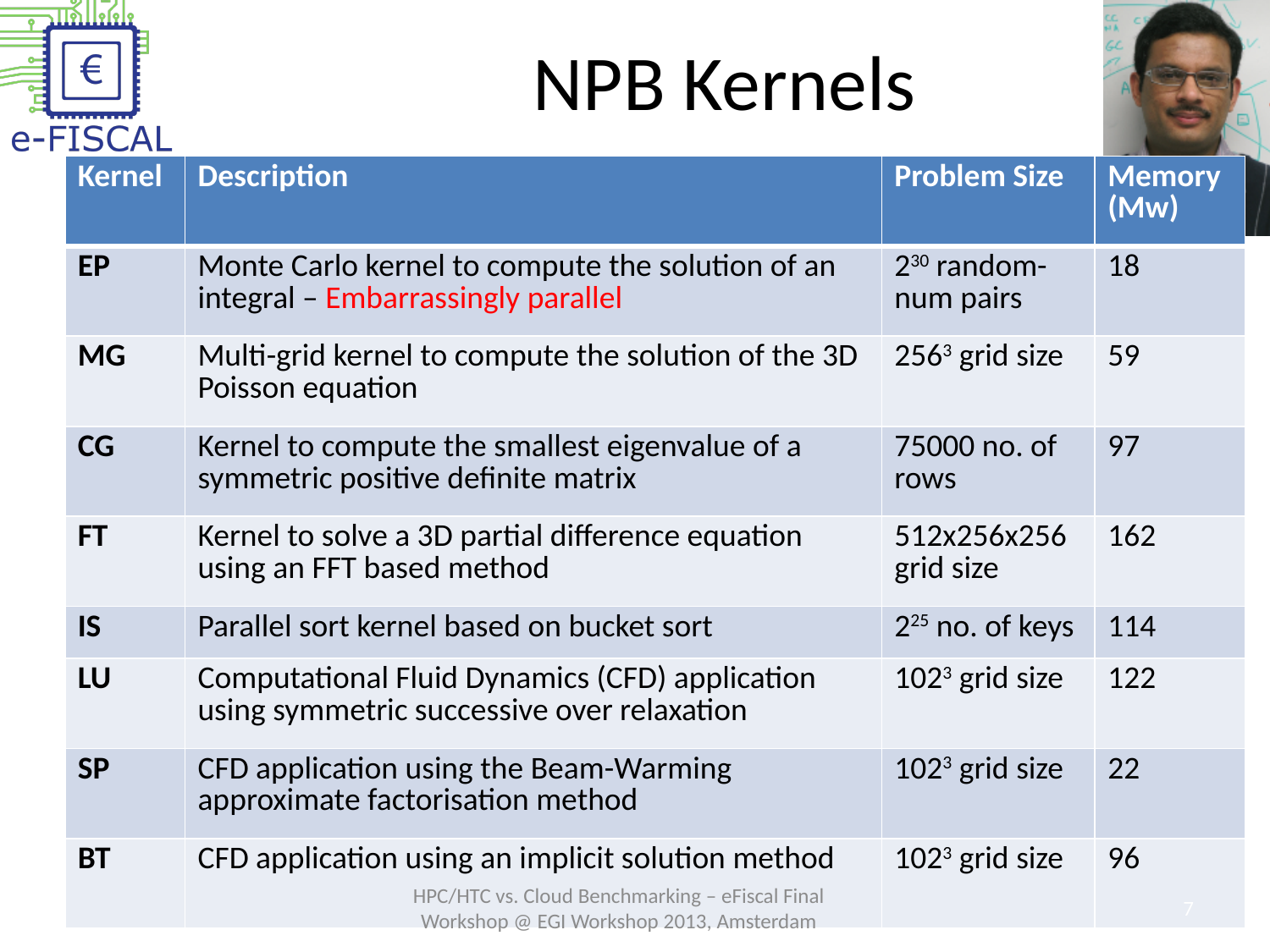

# NPB Kernels
| Kernel | Description | Problem Size | Memory (Mw) |
| --- | --- | --- | --- |
| EP | Monte Carlo kernel to compute the solution of an integral – Embarrassingly parallel | 230 random-num pairs | 18 |
| MG | Multi-grid kernel to compute the solution of the 3D Poisson equation | 2563 grid size | 59 |
| CG | Kernel to compute the smallest eigenvalue of a symmetric positive definite matrix | 75000 no. of rows | 97 |
| FT | Kernel to solve a 3D partial difference equation using an FFT based method | 512x256x256 grid size | 162 |
| IS | Parallel sort kernel based on bucket sort | 225 no. of keys | 114 |
| LU | Computational Fluid Dynamics (CFD) application using symmetric successive over relaxation | 1023 grid size | 122 |
| SP | CFD application using the Beam-Warming approximate factorisation method | 1023 grid size | 22 |
| BT | CFD application using an implicit solution method | 1023 grid size | 96 |
HPC/HTC vs. Cloud Benchmarking – eFiscal Final Workshop @ EGI Workshop 2013, Amsterdam
7